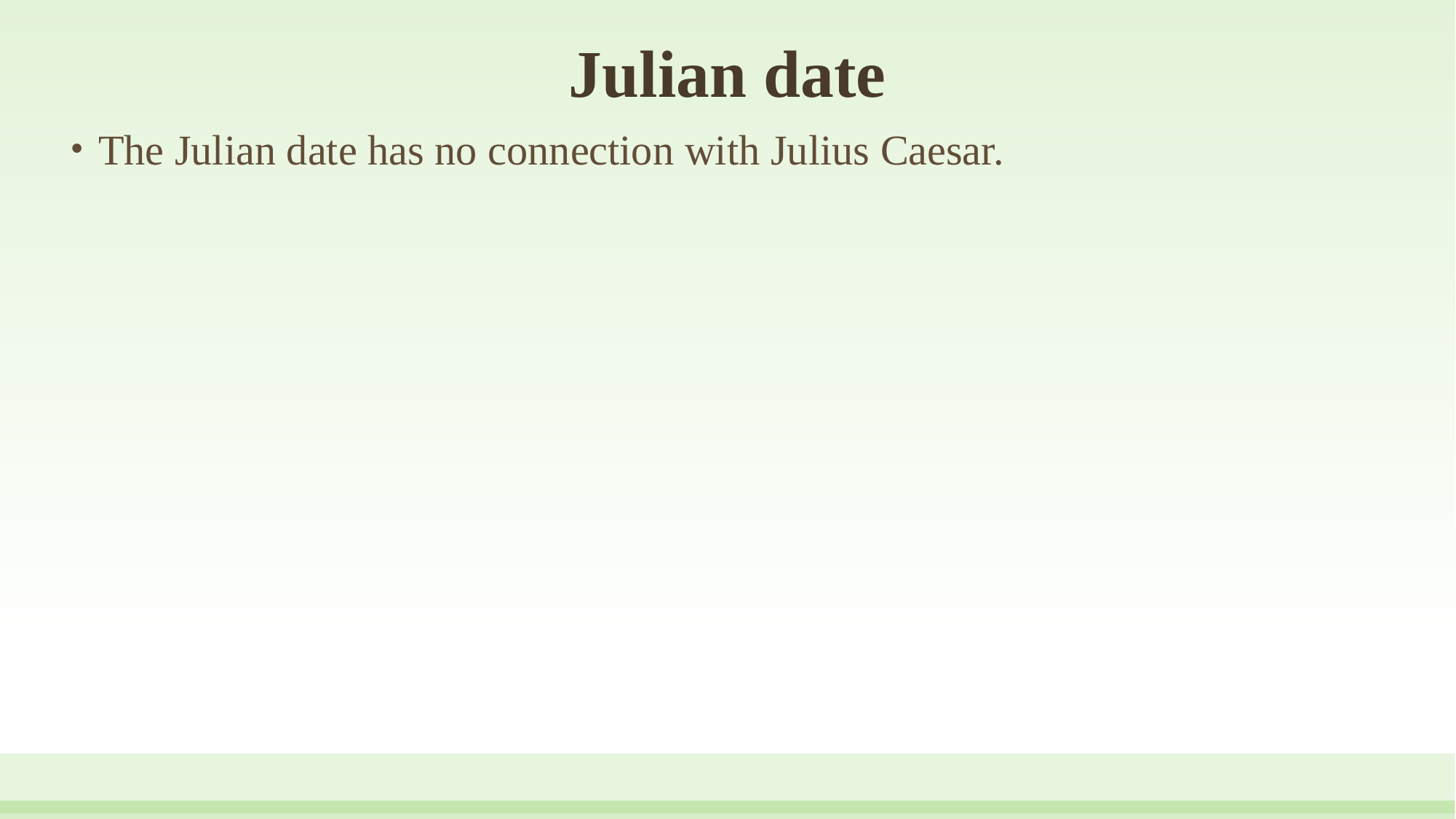

# Julian date
The Julian date has no connection with Julius Caesar.